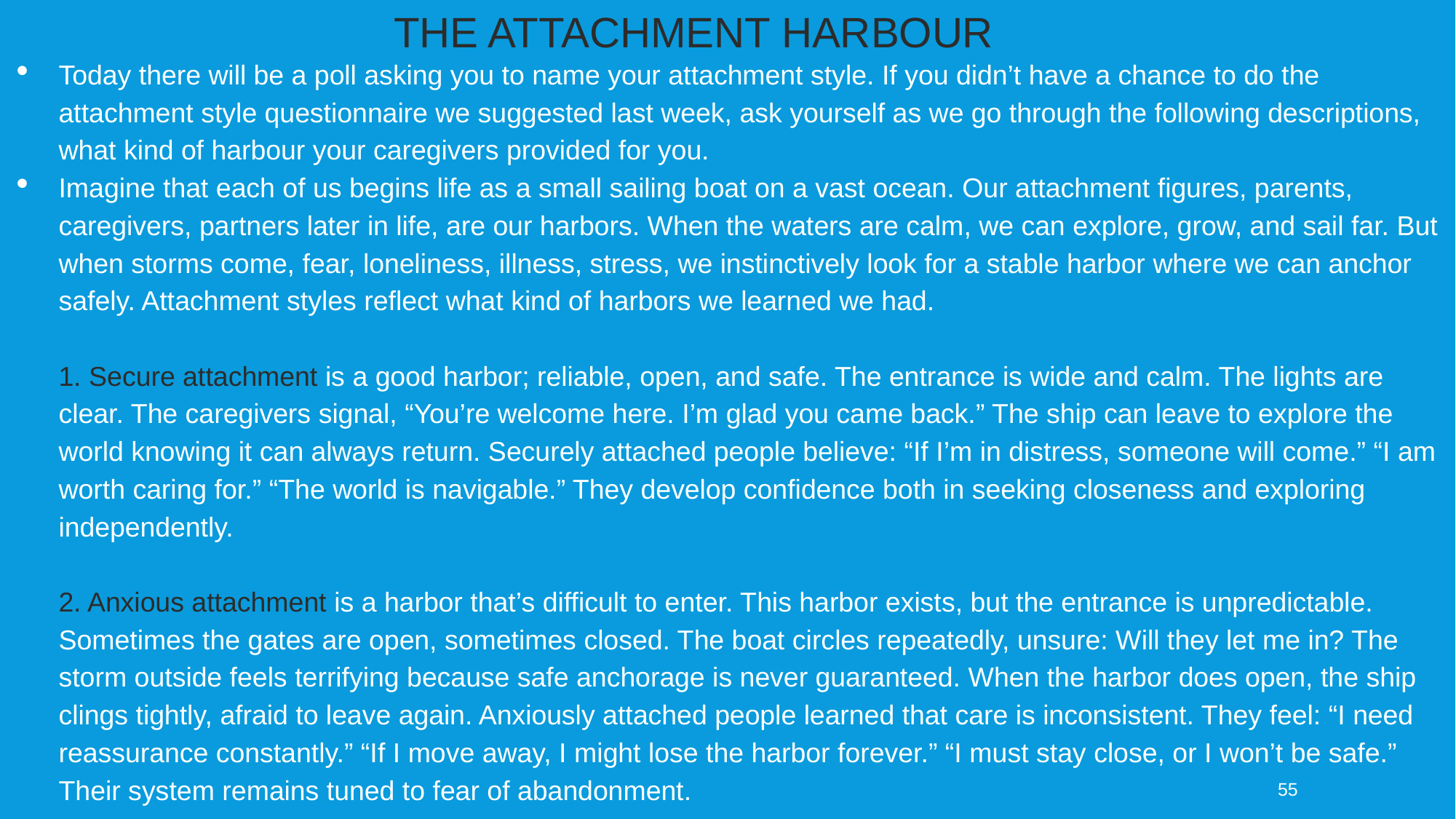

THE ATTACHMENT HARBOUR
Today there will be a poll asking you to name your attachment style. If you didn’t have a chance to do the attachment style questionnaire we suggested last week, ask yourself as we go through the following descriptions, what kind of harbour your caregivers provided for you.
Imagine that each of us begins life as a small sailing boat on a vast ocean. Our attachment figures, parents, caregivers, partners later in life, are our harbors. When the waters are calm, we can explore, grow, and sail far. But when storms come, fear, loneliness, illness, stress, we instinctively look for a stable harbor where we can anchor safely. Attachment styles reflect what kind of harbors we learned we had.
1. Secure attachment is a good harbor; reliable, open, and safe. The entrance is wide and calm. The lights are clear. The caregivers signal, “You’re welcome here. I’m glad you came back.” The ship can leave to explore the world knowing it can always return. Securely attached people believe: “If I’m in distress, someone will come.” “I am worth caring for.” “The world is navigable.” They develop confidence both in seeking closeness and exploring independently.
2. Anxious attachment is a harbor that’s difficult to enter. This harbor exists, but the entrance is unpredictable. Sometimes the gates are open, sometimes closed. The boat circles repeatedly, unsure: Will they let me in? The storm outside feels terrifying because safe anchorage is never guaranteed. When the harbor does open, the ship clings tightly, afraid to leave again. Anxiously attached people learned that care is inconsistent. They feel: “I need reassurance constantly.” “If I move away, I might lose the harbor forever.” “I must stay close, or I won’t be safe.” Their system remains tuned to fear of abandonment.

55